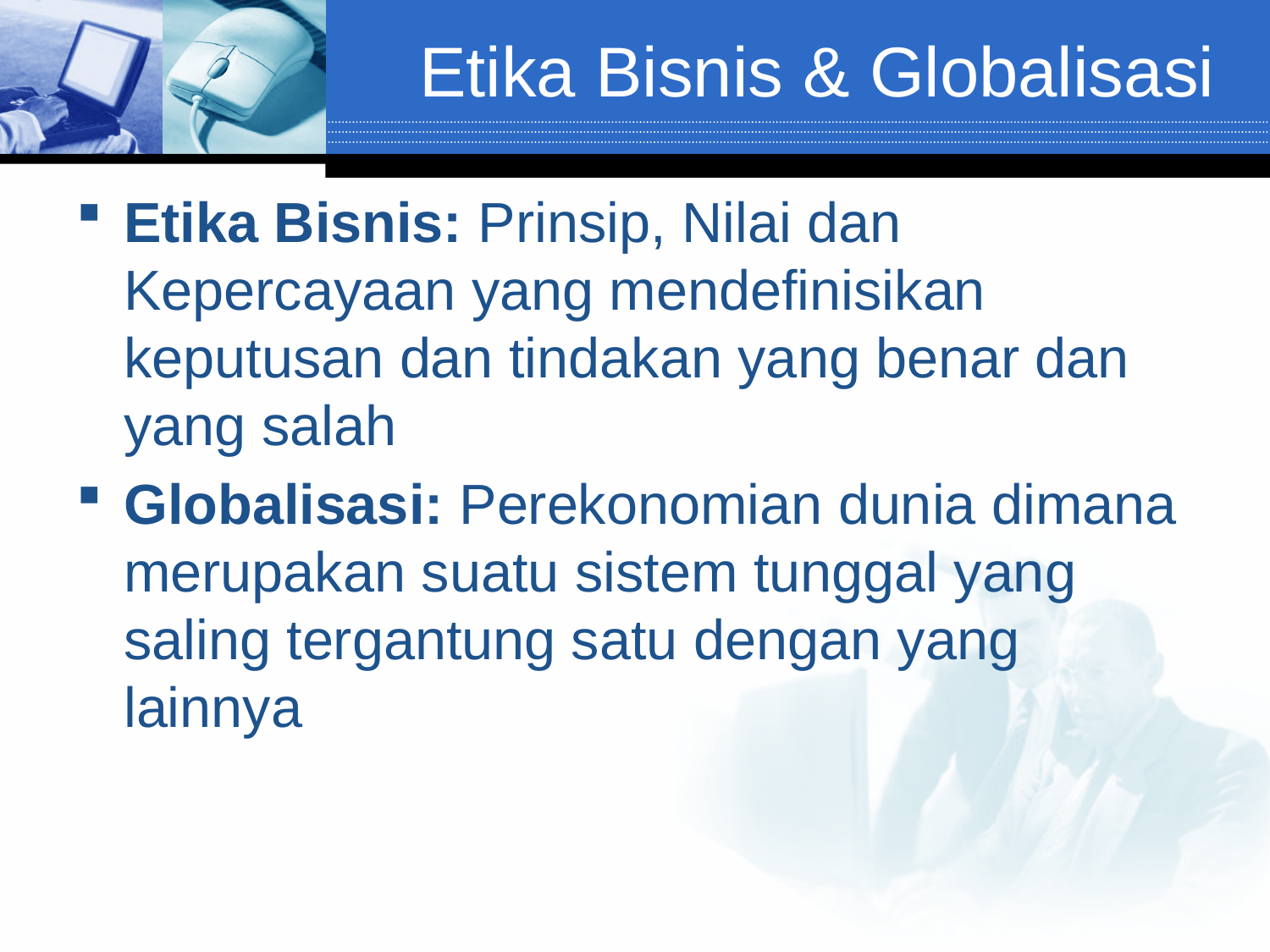

# Etika Bisnis & Globalisasi
Etika Bisnis: Prinsip, Nilai dan Kepercayaan yang mendefinisikan keputusan dan tindakan yang benar dan yang salah
Globalisasi: Perekonomian dunia dimana merupakan suatu sistem tunggal yang saling tergantung satu dengan yang lainnya